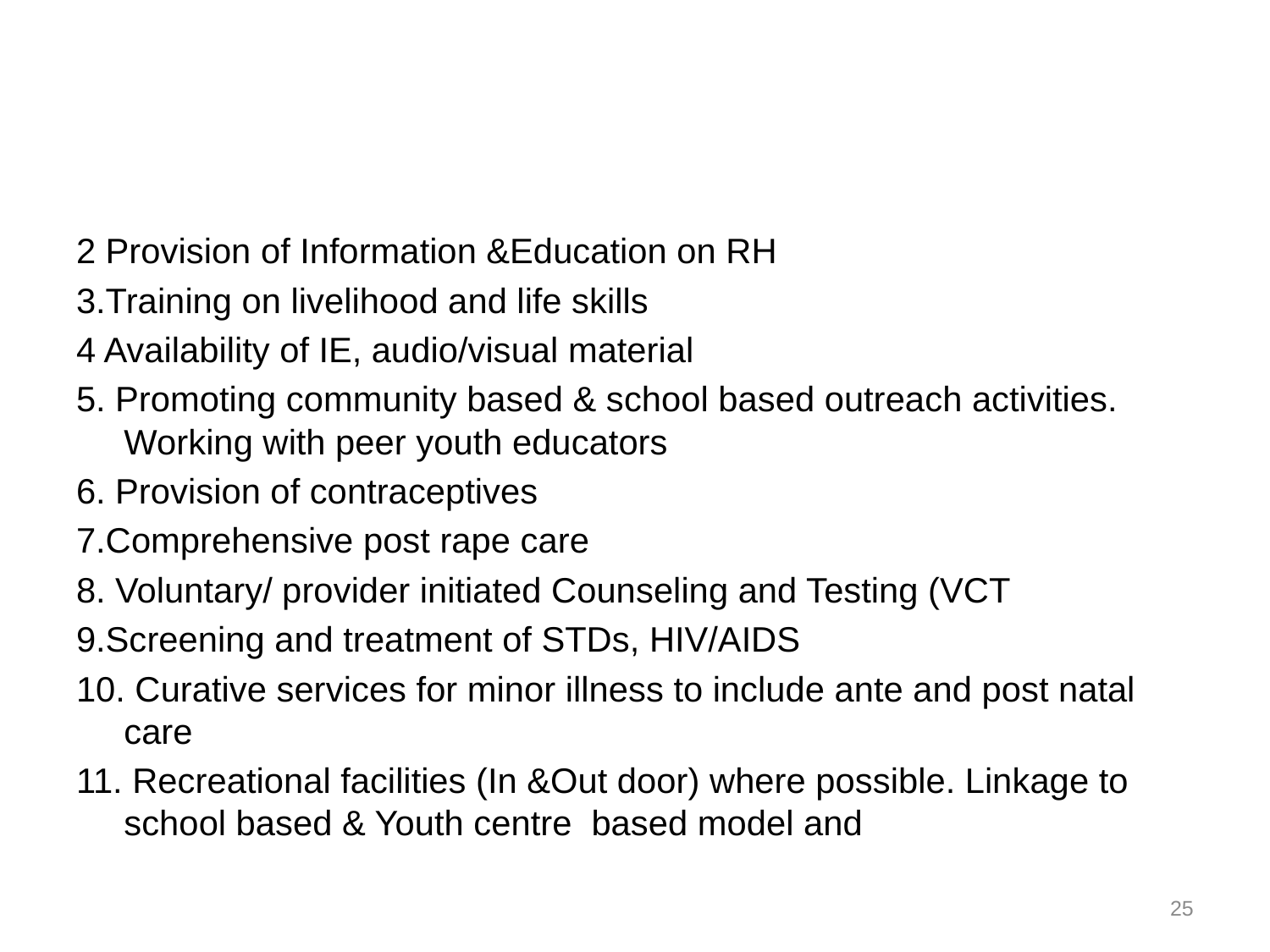

#
2 Provision of Information &Education on RH
3.Training on livelihood and life skills
4 Availability of IE, audio/visual material
5. Promoting community based & school based outreach activities. Working with peer youth educators
6. Provision of contraceptives
7.Comprehensive post rape care
8. Voluntary/ provider initiated Counseling and Testing (VCT
9.Screening and treatment of STDs, HIV/AIDS
10. Curative services for minor illness to include ante and post natal care
11. Recreational facilities (In &Out door) where possible. Linkage to school based & Youth centre  based model and
25